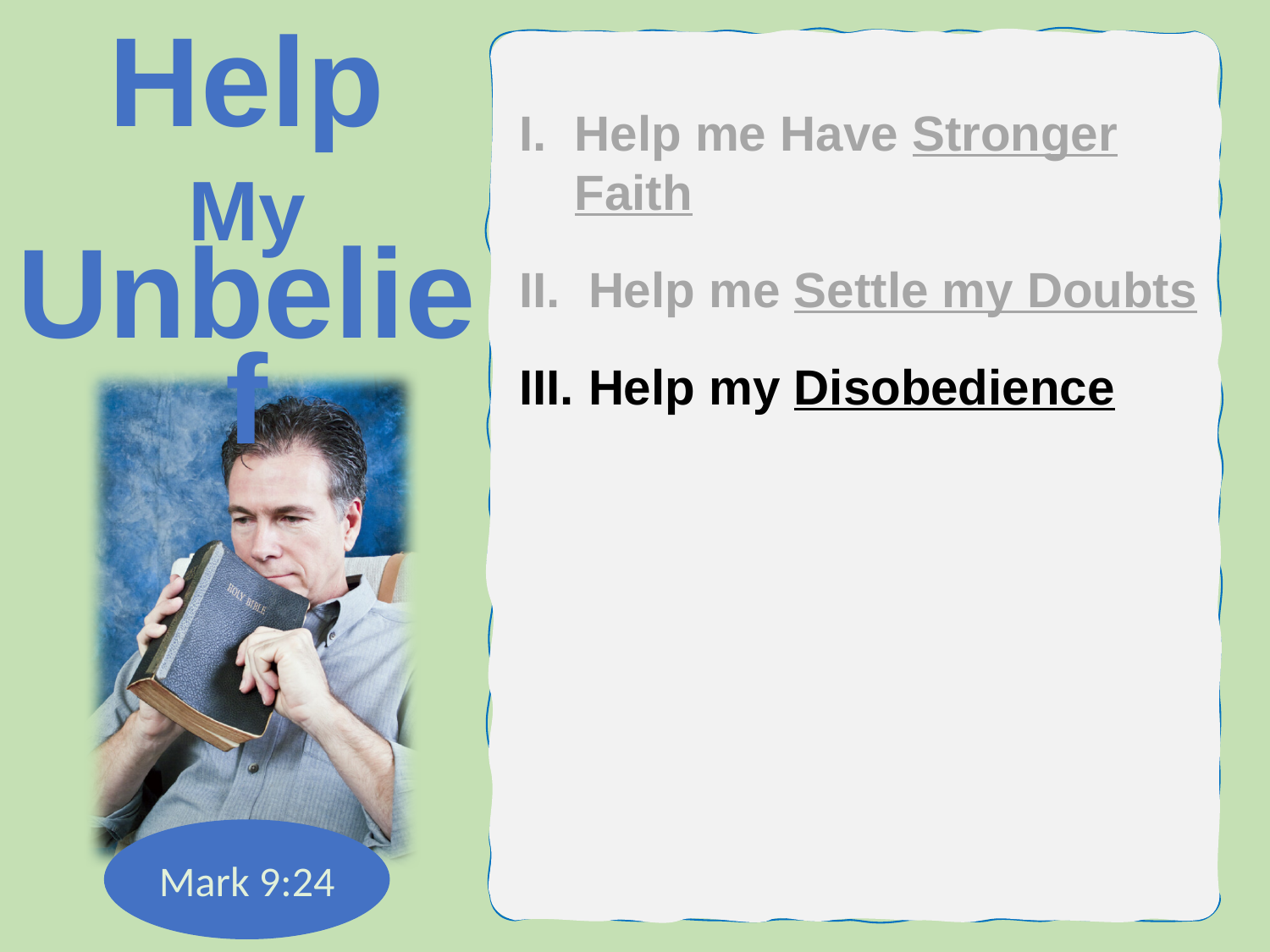

Help
My
Unbelief
Help me Have Stronger Faith

 Help me Settle my Doubts

 Help my Disobedience
Mark 9:24